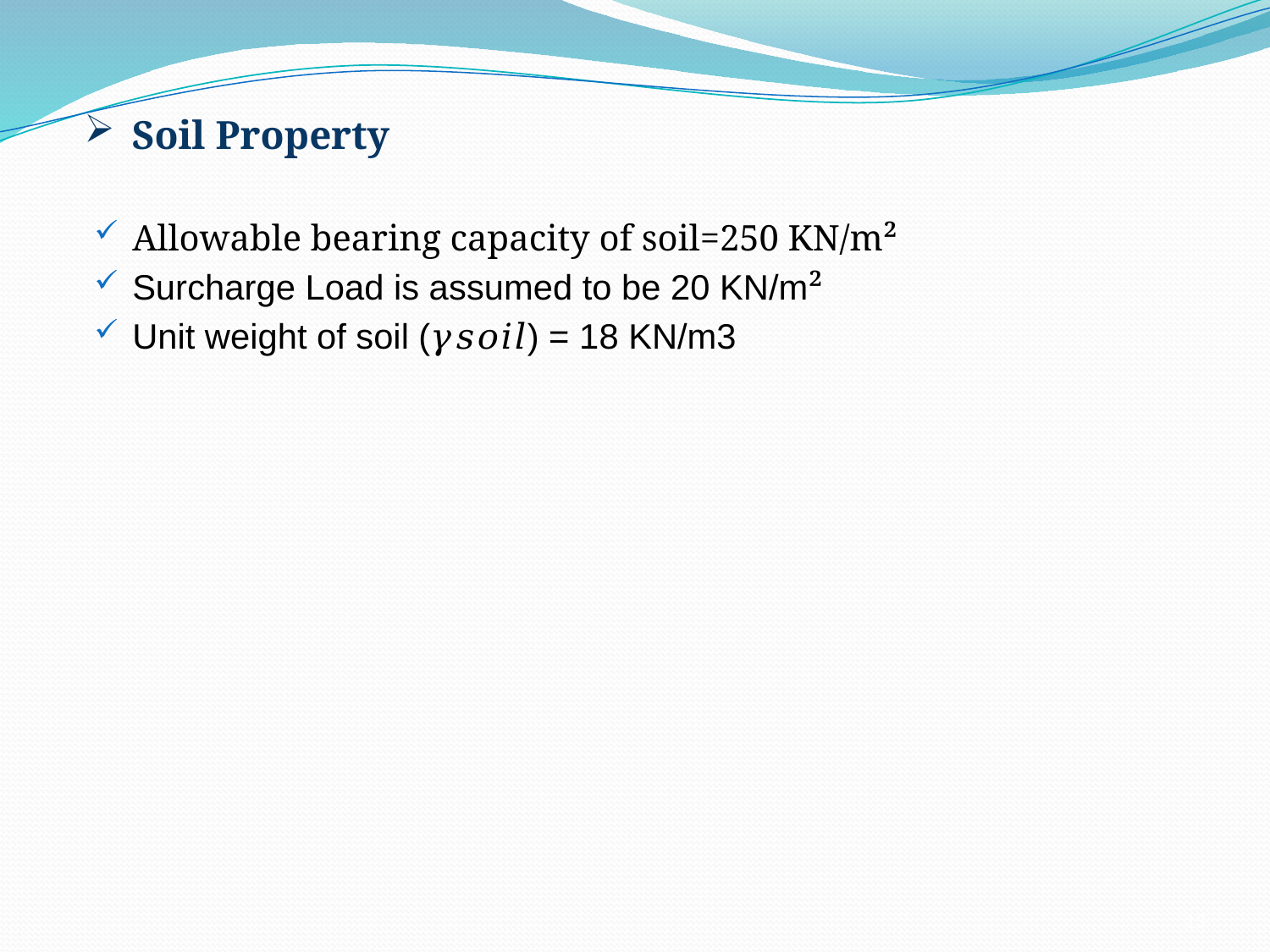

Soil Property

Allowable bearing capacity of soil=250 KN/m²
Surcharge Load is assumed to be 20 KN/m²
Unit weight of soil (𝛾𝑠𝑜𝑖𝑙) = 18 KN/m3

15